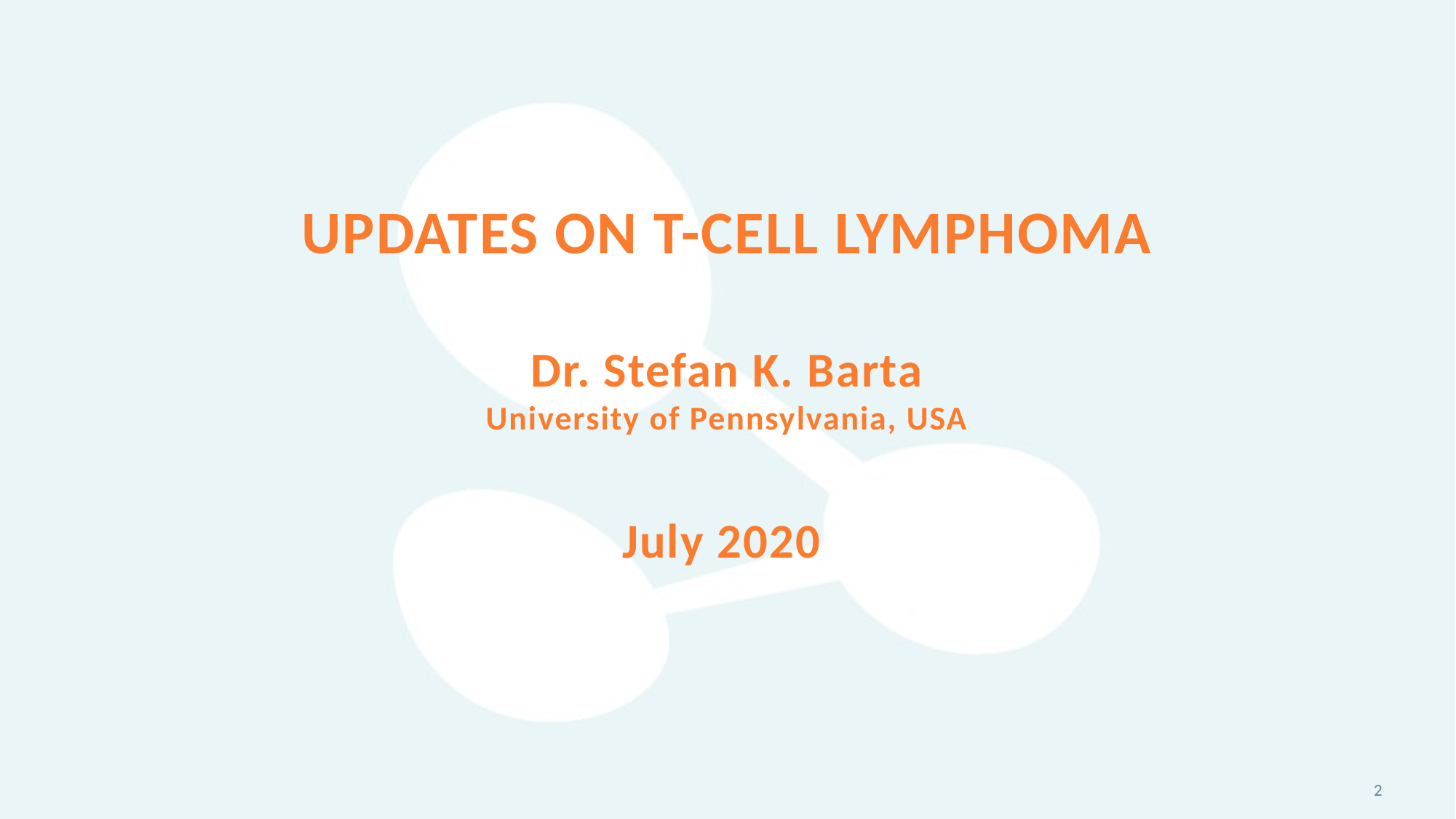

# Updates on T-cell lymphoma Dr. Stefan K. Barta University of Pennsylvania, USA July 2020
2